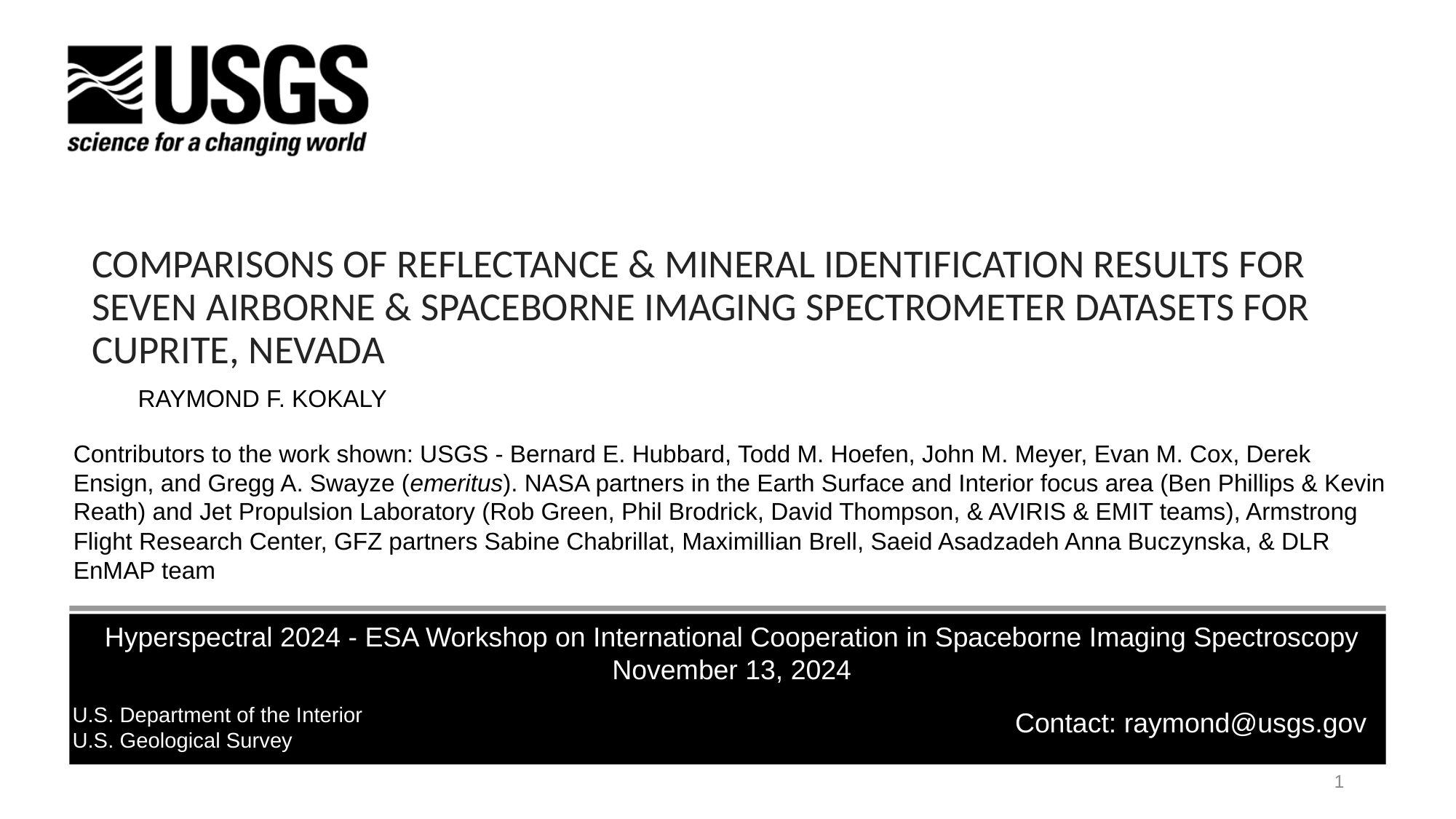

# Comparisons of reflectance & mineral identification results FOR seven airborne & spaceborne imaging spectrometer datasets for Cuprite, Nevada
Raymond F. Kokaly
Contributors to the work shown: USGS - Bernard E. Hubbard, Todd M. Hoefen, John M. Meyer, Evan M. Cox, Derek Ensign, and Gregg A. Swayze (emeritus). NASA partners in the Earth Surface and Interior focus area (Ben Phillips & Kevin Reath) and Jet Propulsion Laboratory (Rob Green, Phil Brodrick, David Thompson, & AVIRIS & EMIT teams), Armstrong Flight Research Center, GFZ partners Sabine Chabrillat, Maximillian Brell, Saeid Asadzadeh Anna Buczynska, & DLR EnMAP team
Hyperspectral 2024 - ESA Workshop on International Cooperation in Spaceborne Imaging Spectroscopy
November 13, 2024
Contact: raymond@usgs.gov
1